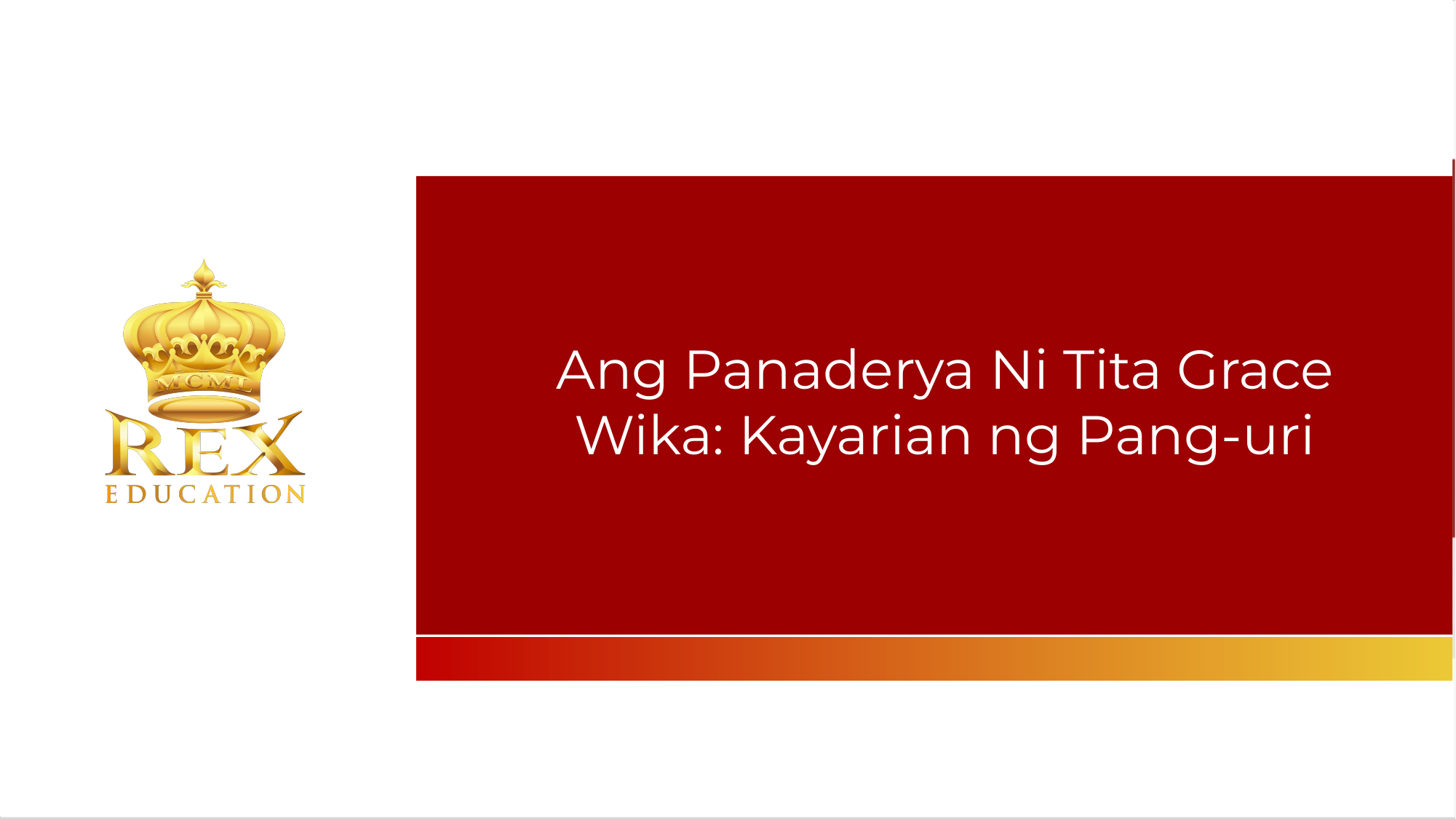

Ang Panaderya Ni Tita Grace
Wika: Kayarian ng Pang-uri